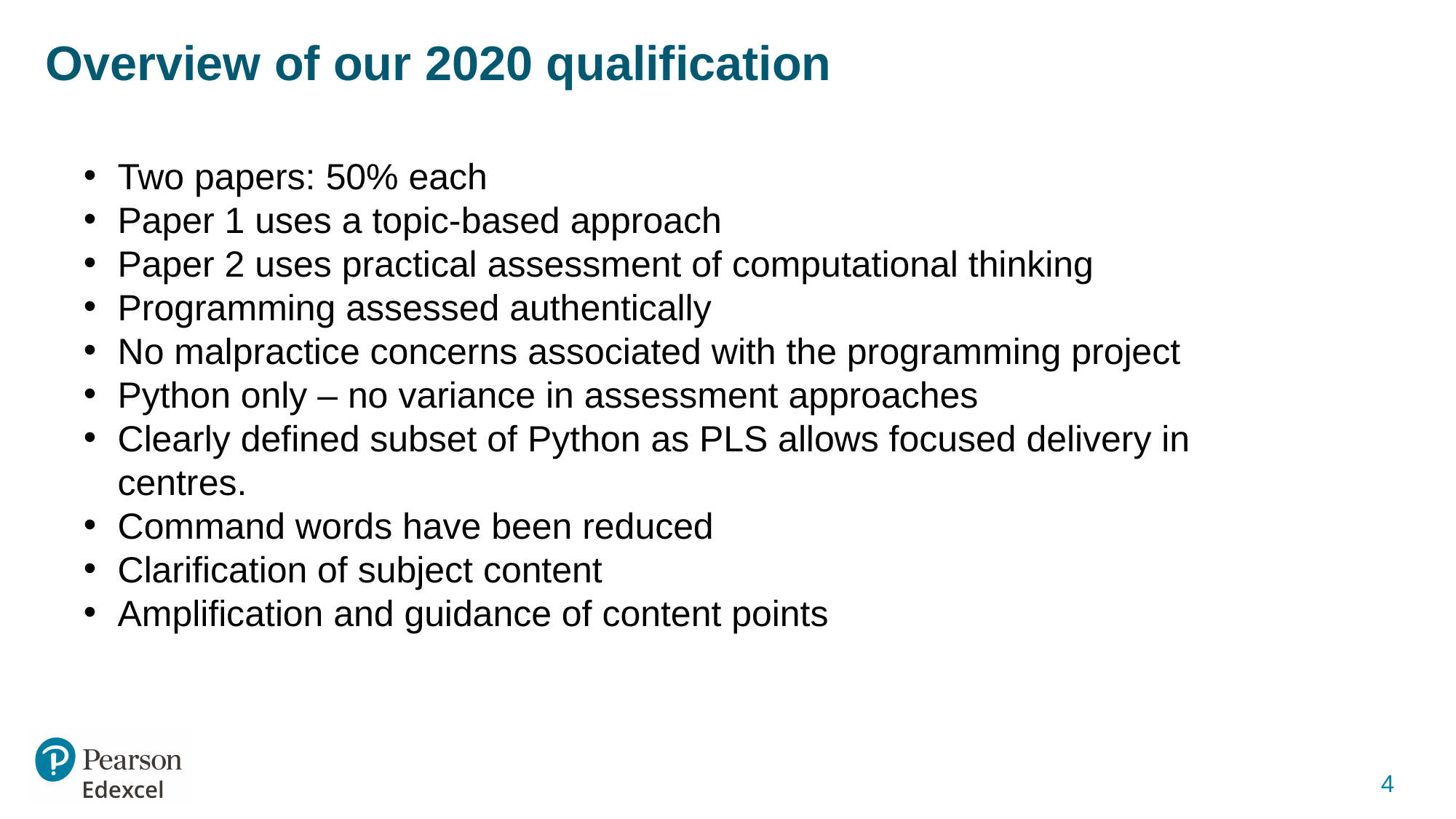

# Overview of our 2020 qualification
Two papers: 50% each
Paper 1 uses a topic-based approach
Paper 2 uses practical assessment of computational thinking
Programming assessed authentically
No malpractice concerns associated with the programming project
Python only – no variance in assessment approaches
Clearly defined subset of Python as PLS allows focused delivery in centres.
Command words have been reduced
Clarification of subject content
Amplification and guidance of content points